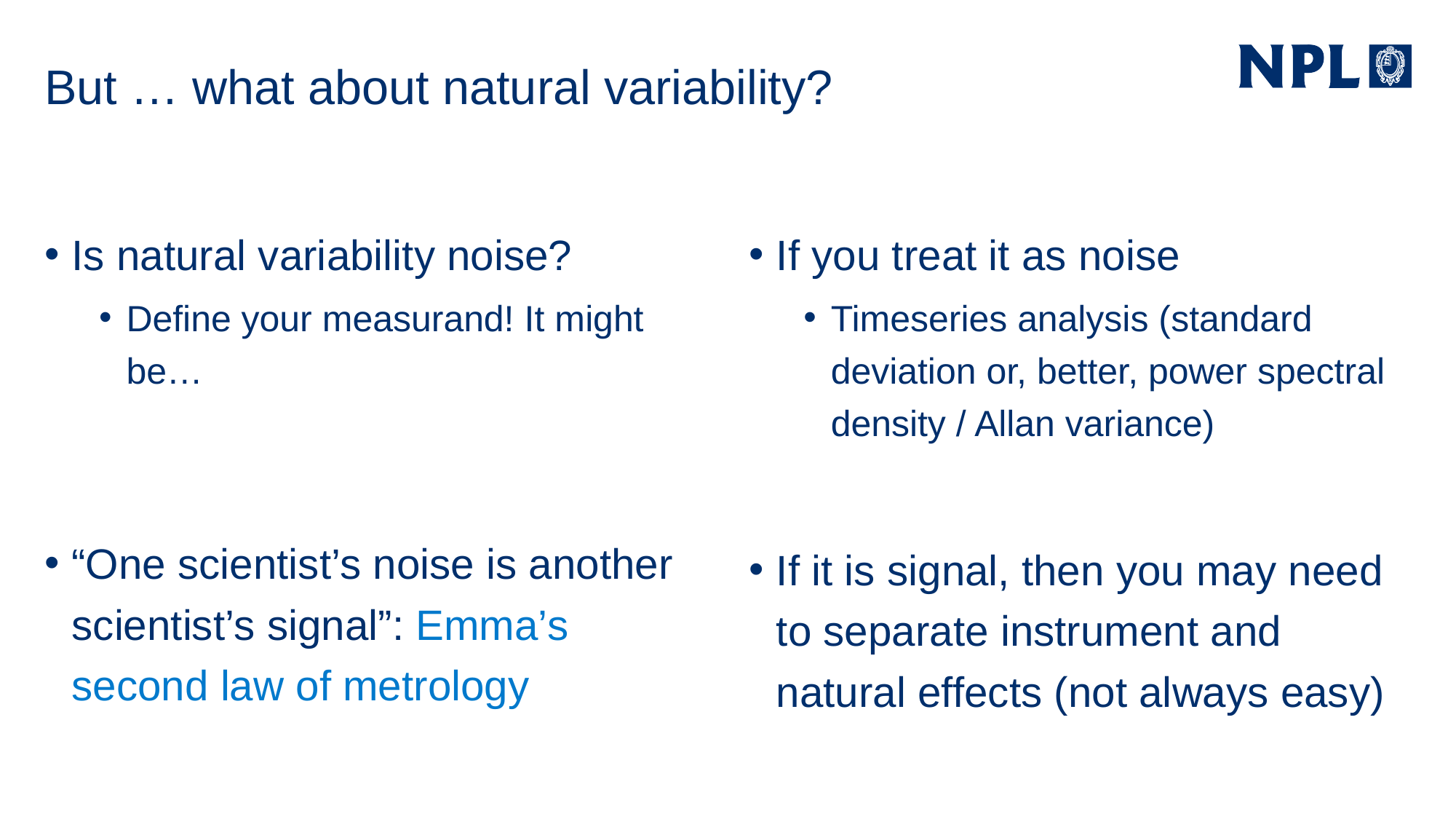

# But … what about natural variability?
Is natural variability noise?
Define your measurand! It might be…

“One scientist’s noise is another scientist’s signal”: Emma’s second law of metrology

If you treat it as noise
Timeseries analysis (standard deviation or, better, power spectral density / Allan variance)

If it is signal, then you may need to separate instrument and natural effects (not always easy)